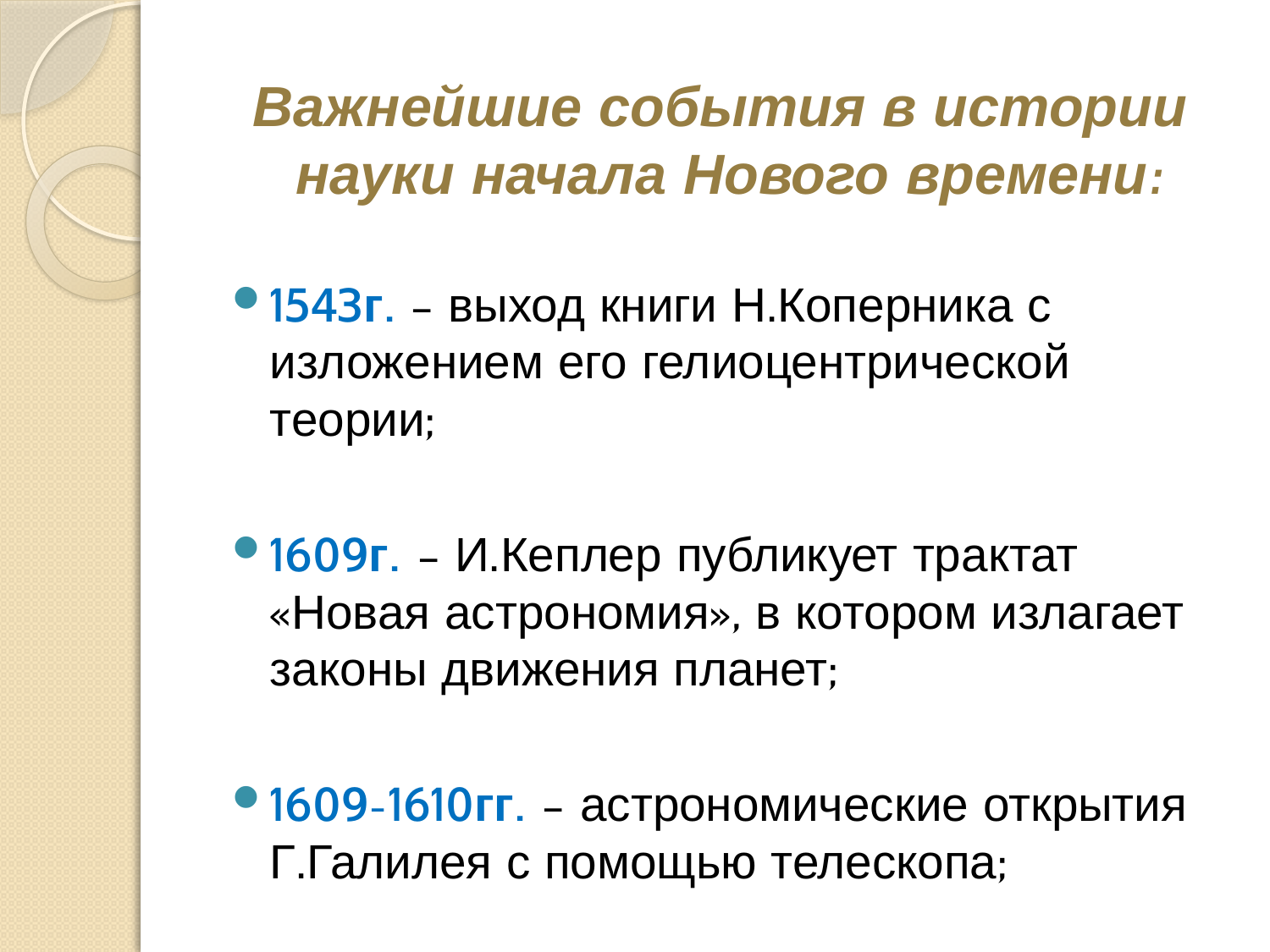

# Важнейшие события в истории науки начала Нового времени:
1543г. – выход книги Н.Коперника с изложением его гелиоцентрической теории;

1609г. – И.Кеплер публикует трактат «Новая астрономия», в котором излагает  законы движения планет;

1609-1610гг. – астрономические открытия Г.Галилея с помощью телескопа;